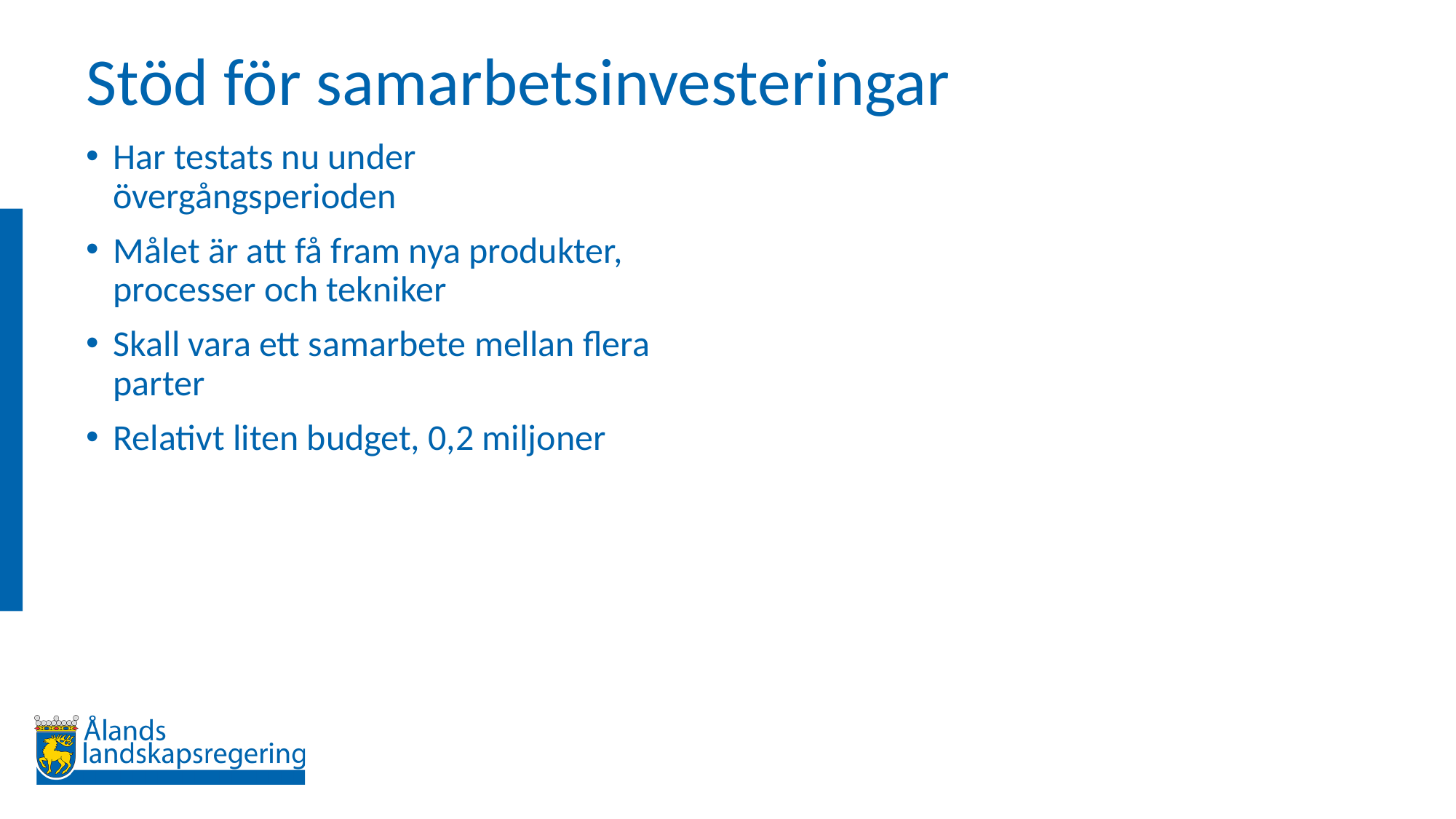

# Stöd för samarbetsinvesteringar
Har testats nu under övergångsperioden
Målet är att få fram nya produkter, processer och tekniker
Skall vara ett samarbete mellan flera parter
Relativt liten budget, 0,2 miljoner